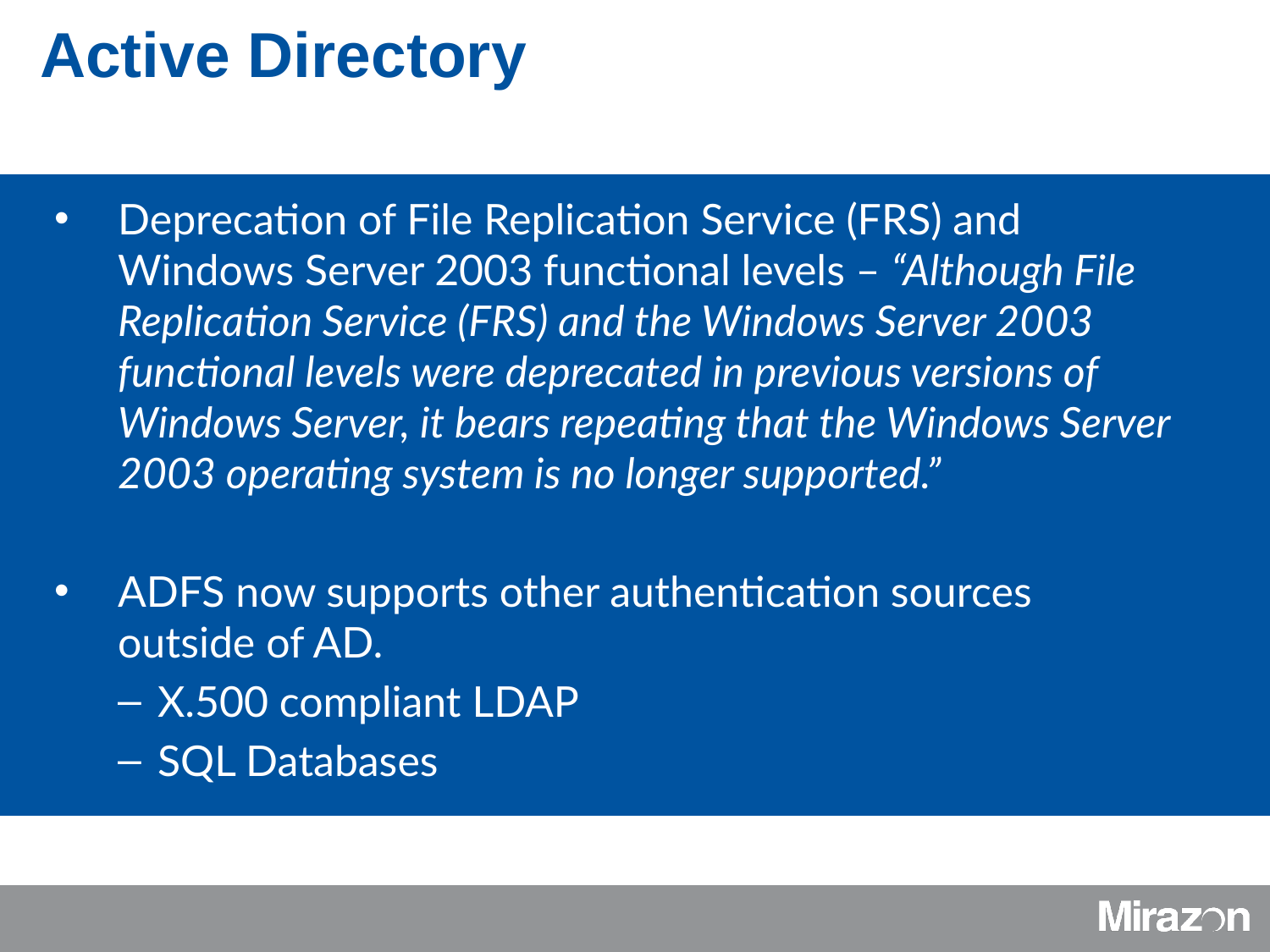

Active Directory

Deprecation of File Replication Service (FRS) and Windows Server 2003 functional levels – “Although File Replication Service (FRS) and the Windows Server 2003 functional levels were deprecated in previous versions of Windows Server, it bears repeating that the Windows Server 2003 operating system is no longer supported.”

ADFS now supports other authentication sources outside of AD.
X.500 compliant LDAP
SQL Databases